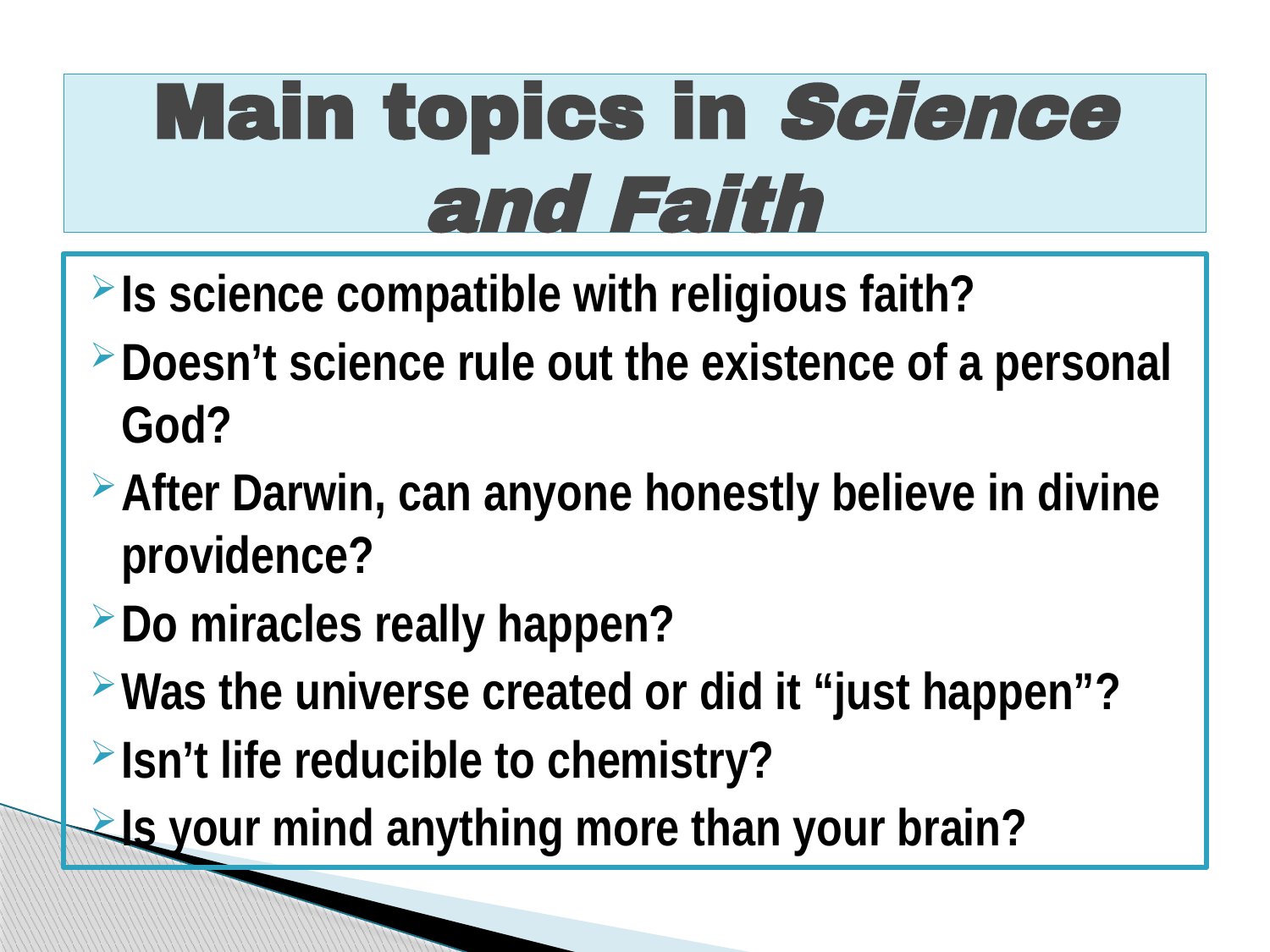

# Main topics in Science and Faith
Is science compatible with religious faith?
Doesn’t science rule out the existence of a personal God?
After Darwin, can anyone honestly believe in divine providence?
Do miracles really happen?
Was the universe created or did it “just happen”?
Isn’t life reducible to chemistry?
Is your mind anything more than your brain?